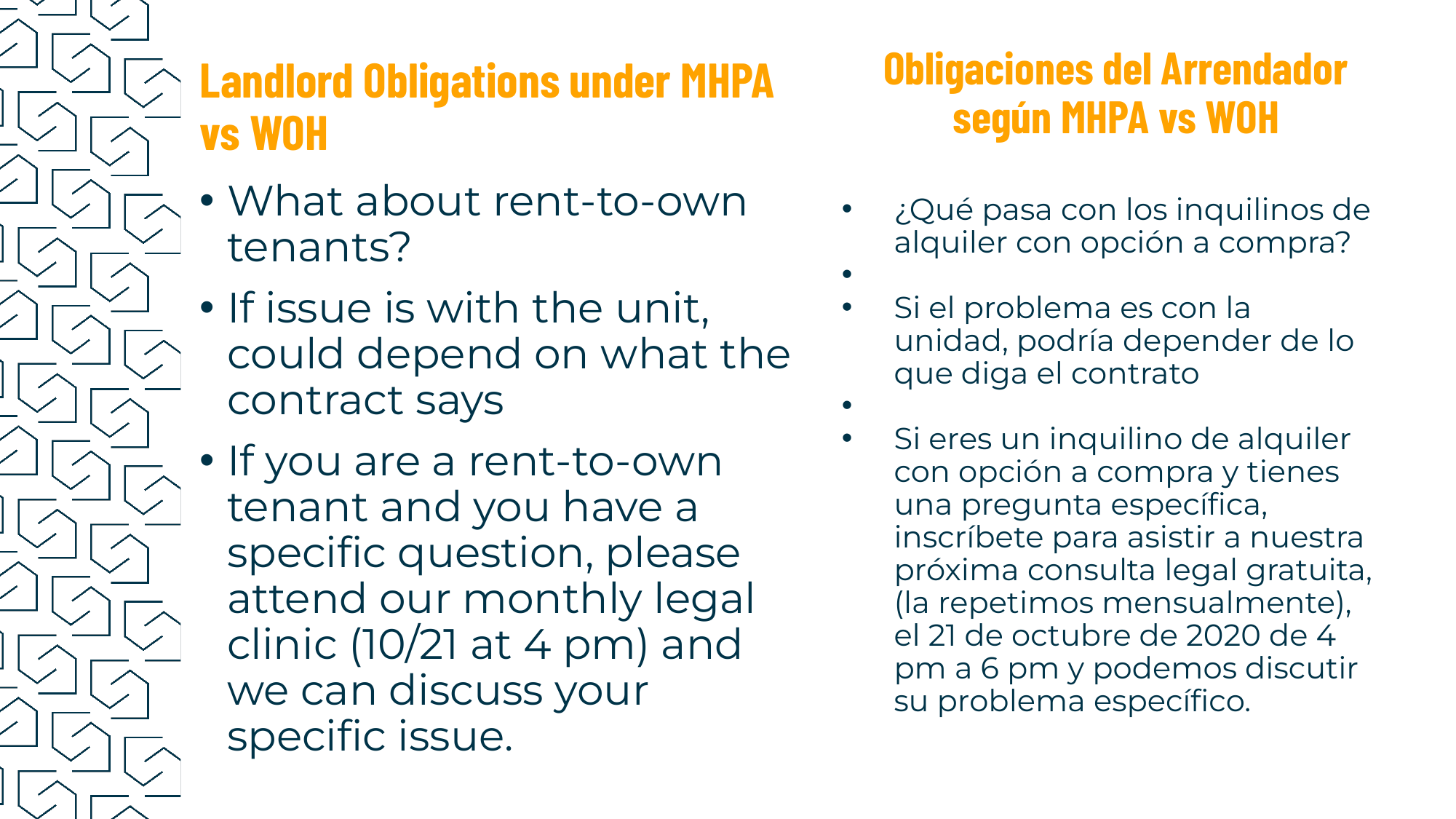

Obligaciones del Arrendador según MHPA vs WOH
Landlord Obligations under MHPA vs WOH

What about rent-to-own tenants?
If issue is with the unit, could depend on what the contract says
If you are a rent-to-own tenant and you have a specific question, please attend our monthly legal clinic (10/21 at 4 pm) and we can discuss your specific issue.

¿Qué pasa con los inquilinos de alquiler con opción a compra?

Si el problema es con la unidad, podría depender de lo que diga el contrato

Si eres un inquilino de alquiler con opción a compra y tienes una pregunta específica, inscríbete para asistir a nuestra próxima consulta legal gratuita, (la repetimos mensualmente), el 21 de octubre de 2020 de 4 pm a 6 pm y podemos discutir su problema específico.